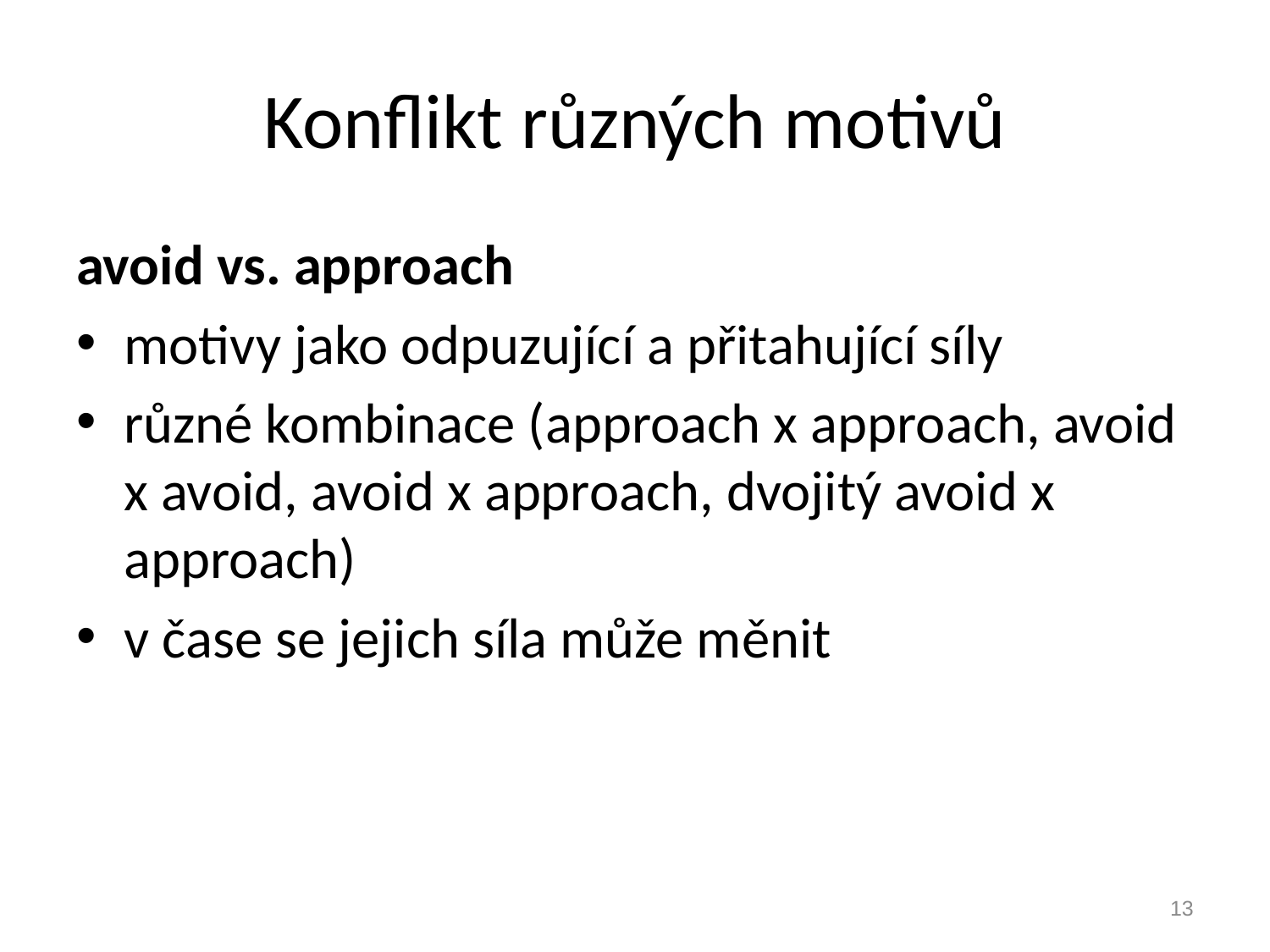

# Konflikt různých motivů
avoid vs. approach
motivy jako odpuzující a přitahující síly
různé kombinace (approach x approach, avoid x avoid, avoid x approach, dvojitý avoid x approach)
v čase se jejich síla může měnit

13